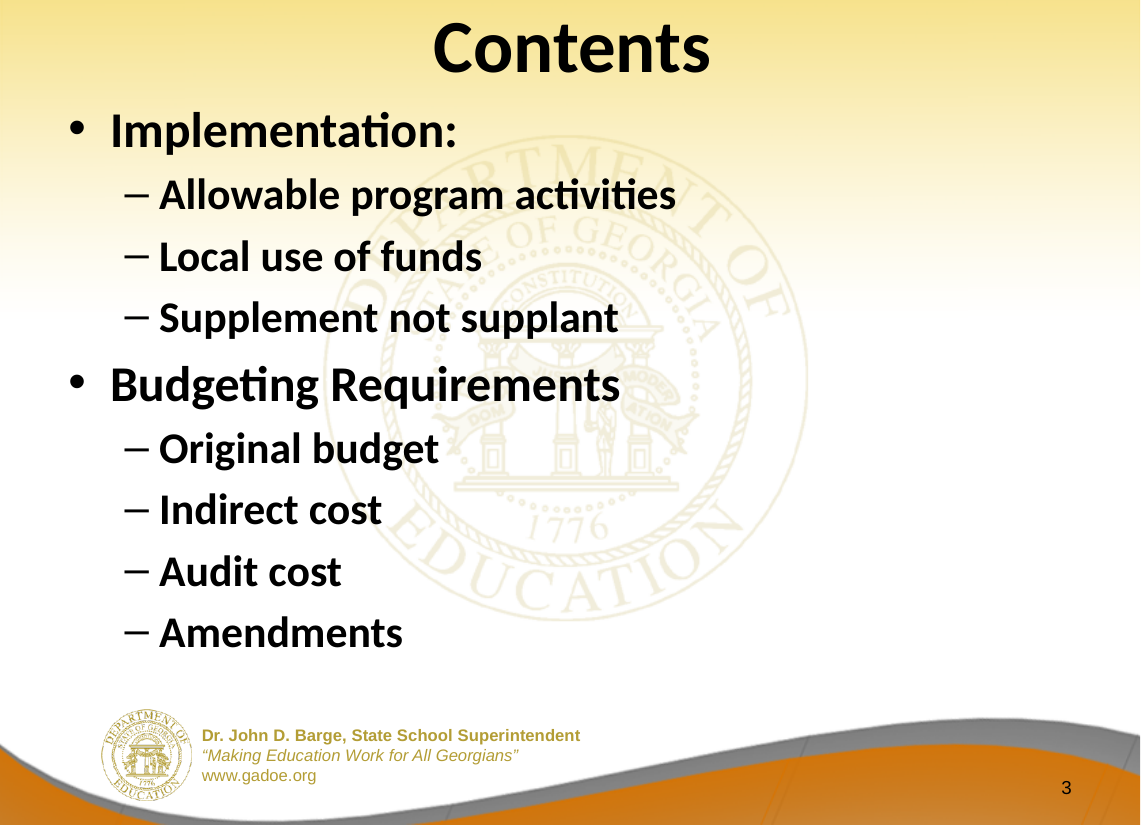

# Contents
Implementation:
Allowable program activities
Local use of funds
Supplement not supplant
Budgeting Requirements
Original budget
Indirect cost
Audit cost
Amendments

3